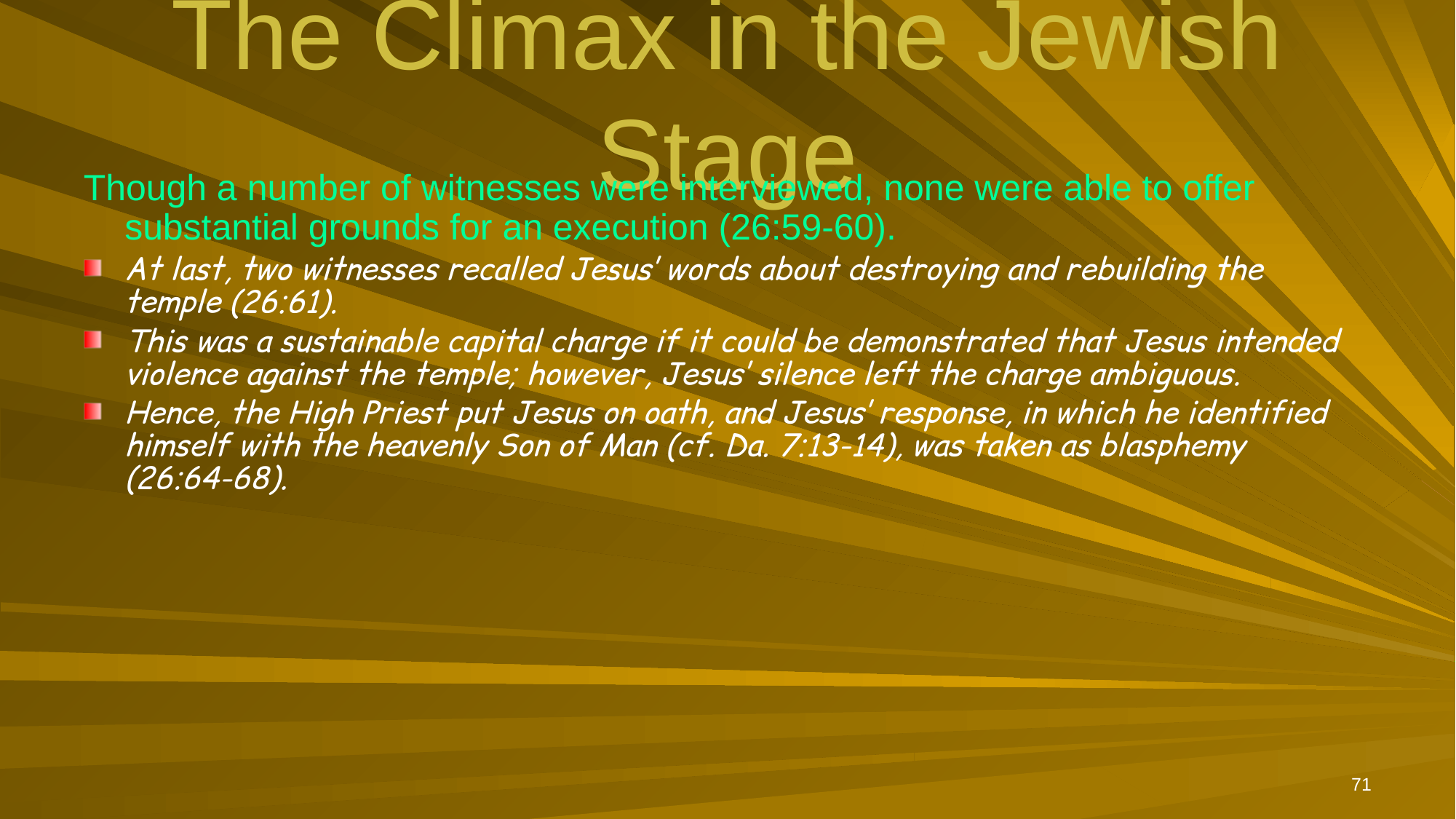

# The Climax in the Jewish Stage
Though a number of witnesses were interviewed, none were able to offer substantial grounds for an execution (26:59-60).
At last, two witnesses recalled Jesus’ words about destroying and rebuilding the temple (26:61).
This was a sustainable capital charge if it could be demonstrated that Jesus intended violence against the temple; however, Jesus’ silence left the charge ambiguous.
Hence, the High Priest put Jesus on oath, and Jesus’ response, in which he identified himself with the heavenly Son of Man (cf. Da. 7:13-14), was taken as blasphemy (26:64-68).
71